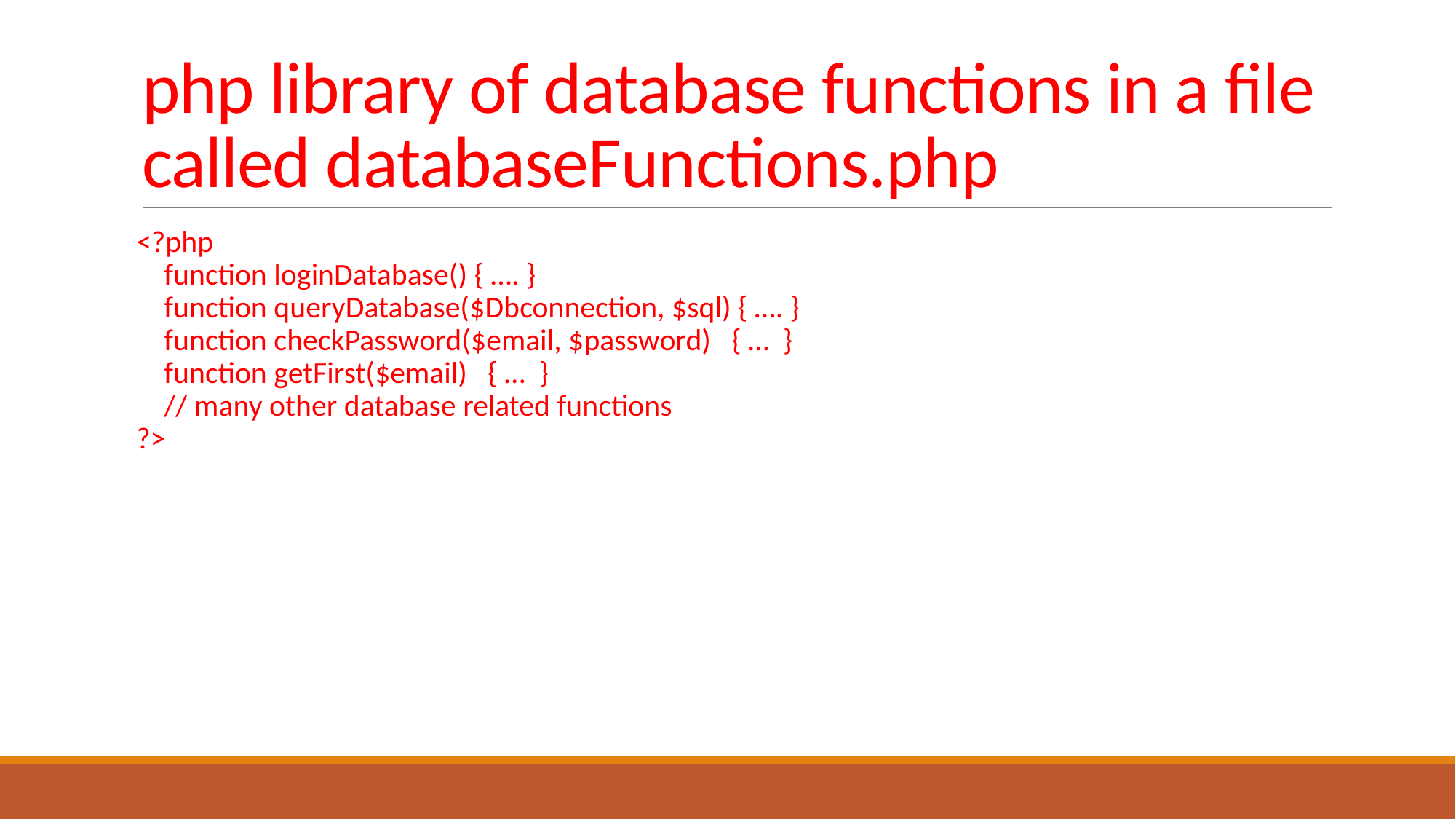

# php library of database functions in a file called databaseFunctions.php
<?php
    function loginDatabase() { …. }
    function queryDatabase($Dbconnection, $sql) { …. }
    function checkPassword($email, $password)   { …  }
    function getFirst($email)   { …  }
    // many other database related functions
?>